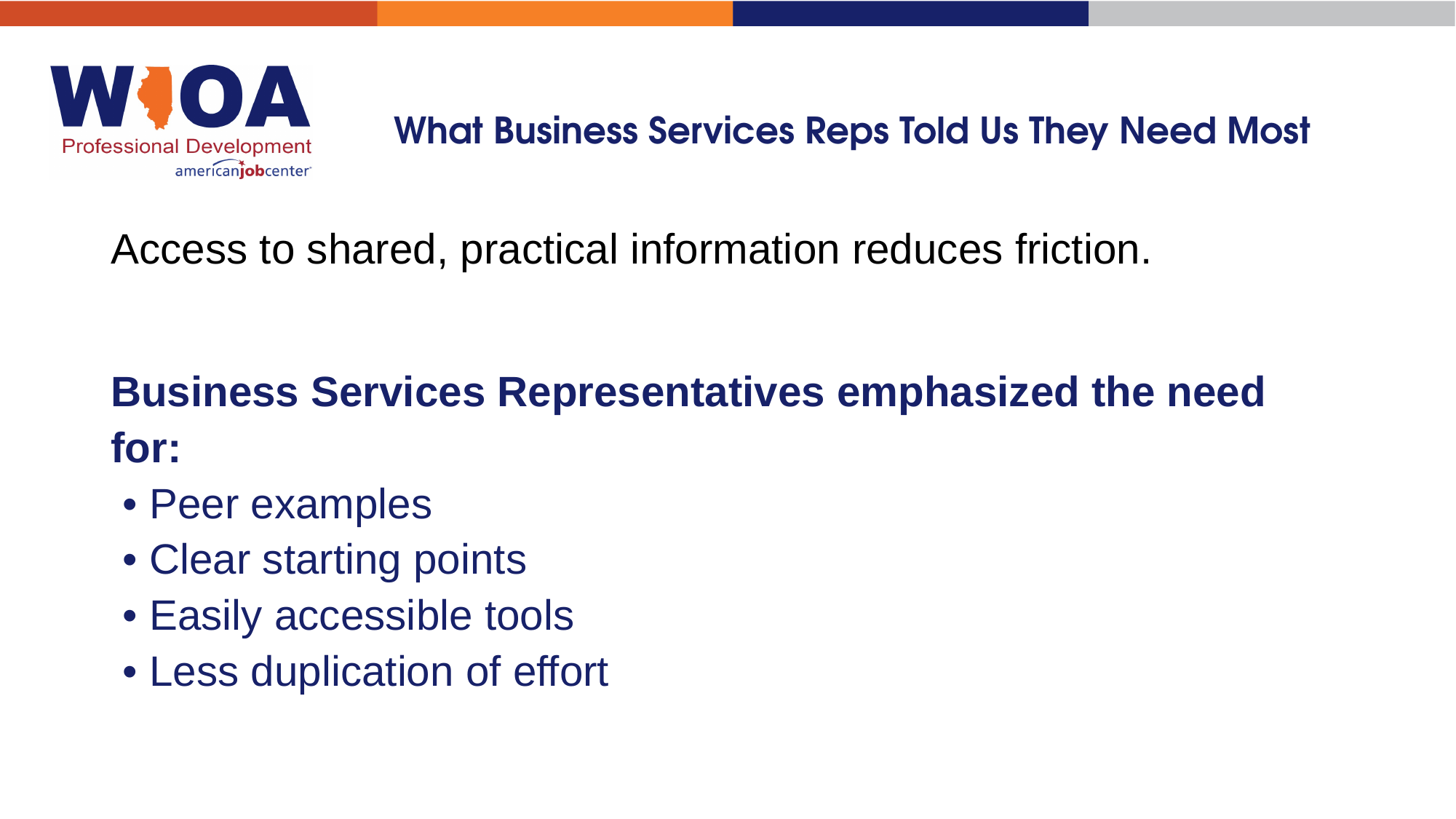

# What Business Services Reps Told Us They Need Most
Access to shared, practical information reduces friction.

Business Services Representatives emphasized the need for:
 • Peer examples
 • Clear starting points
 • Easily accessible tools
 • Less duplication of effort